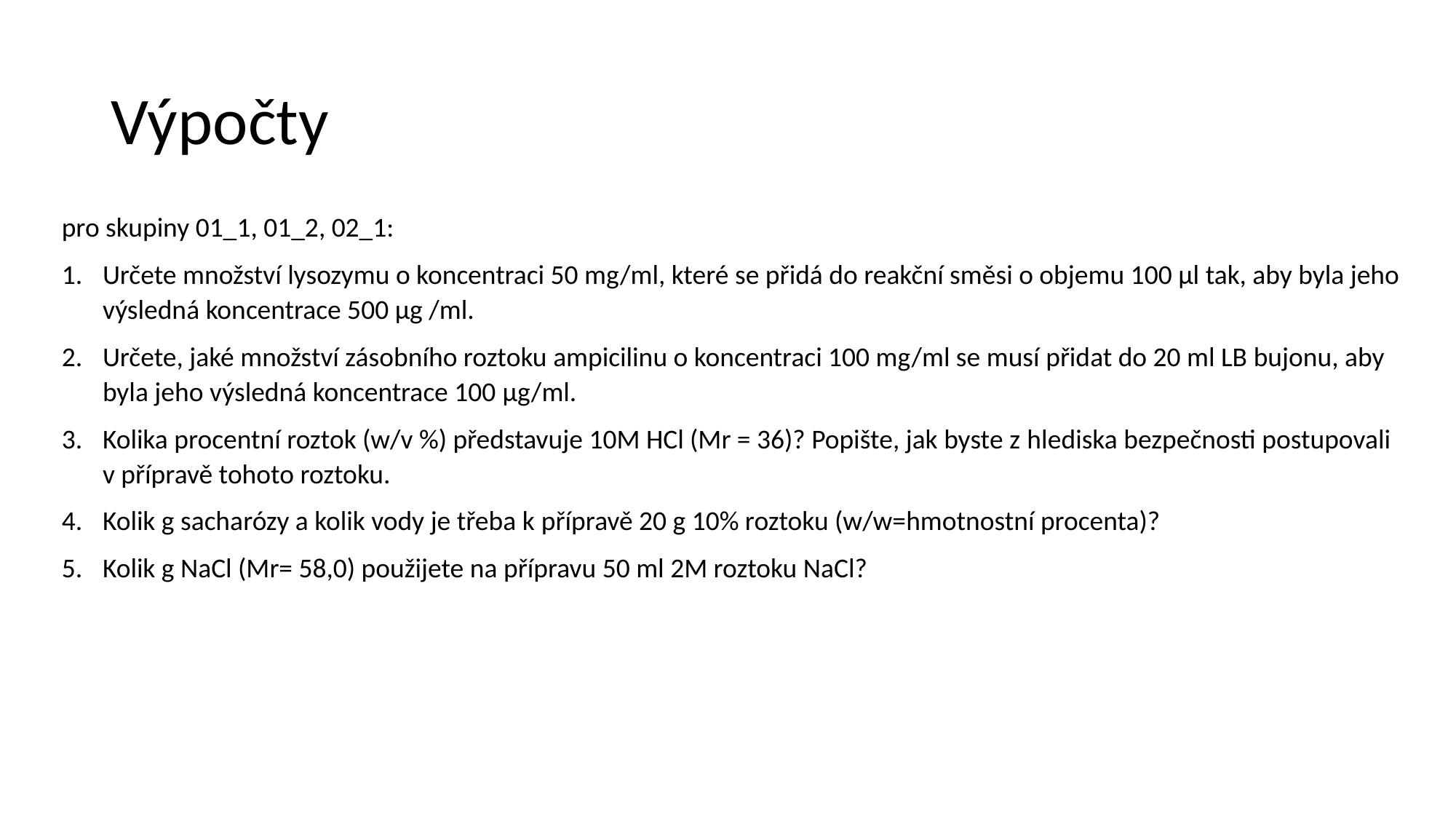

# Výpočty
pro skupiny 01_1, 01_2, 02_1:
Určete množství lysozymu o koncentraci 50 mg/ml, které se přidá do reakční směsi o objemu 100 µl tak, aby byla jeho výsledná koncentrace 500 µg /ml.  1 µl
Určete, jaké množství zásobního roztoku ampicilinu o koncentraci 100 mg/ml se musí přidat do 20 ml LB bujonu, aby byla jeho výsledná koncentrace 100 µg/ml. 20 µl
Kolika procentní roztok (w/v %) představuje 10M HCl (Mr = 36)? Popište, jak byste z hlediska bezpečnosti postupovali v přípravě tohoto roztoku. 36%
Kolik g sacharózy a kolik vody je třeba k přípravě 20 g 10% roztoku (w/w=hmotnostní procenta)? 2g sach + 18g voda
Kolik g NaCl (Mr= 58,0) použijete na přípravu 50 ml 2M roztoku NaCl? 5,8g